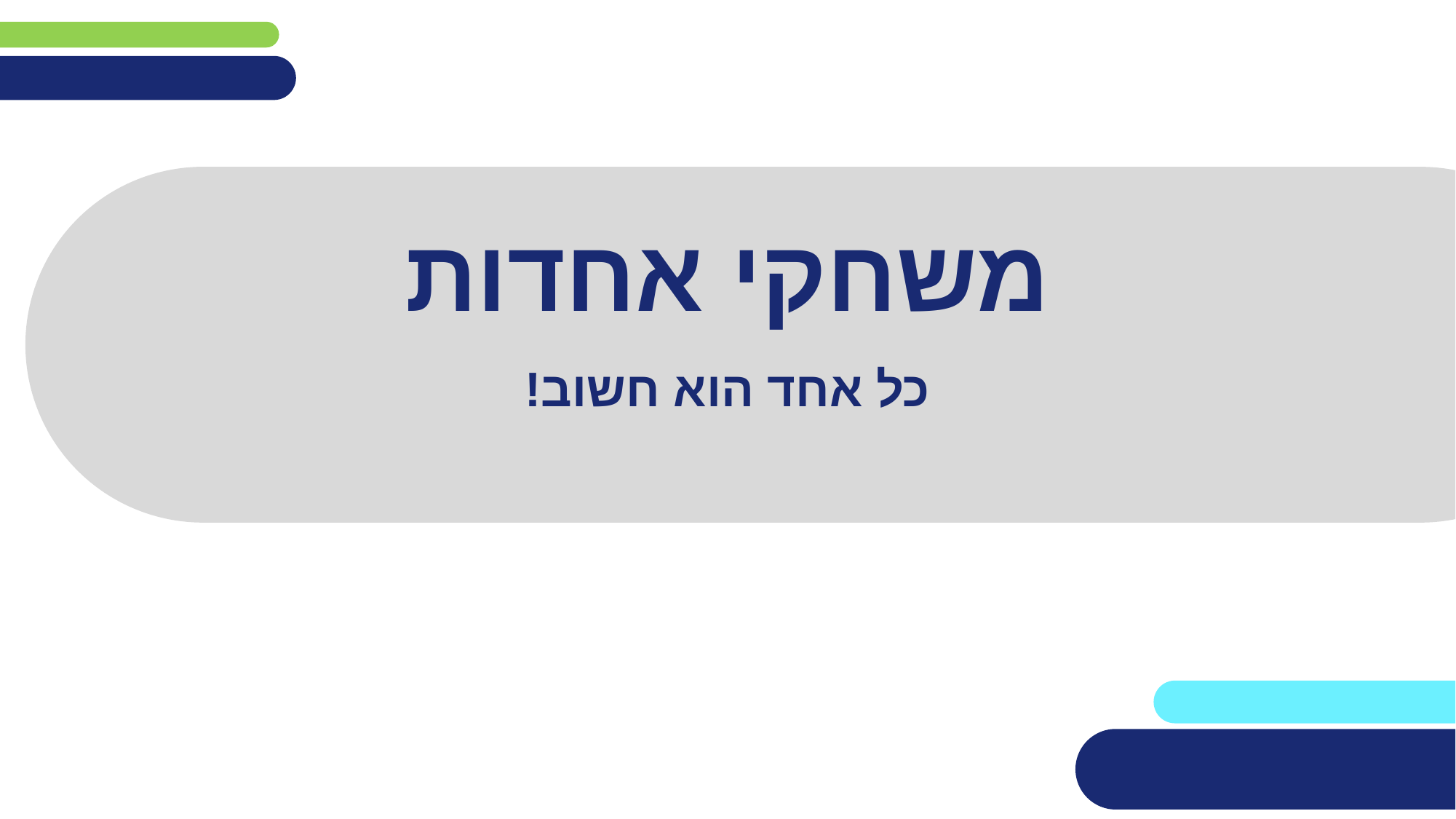

# משחקי אחדות
כל אחד הוא חשוב!